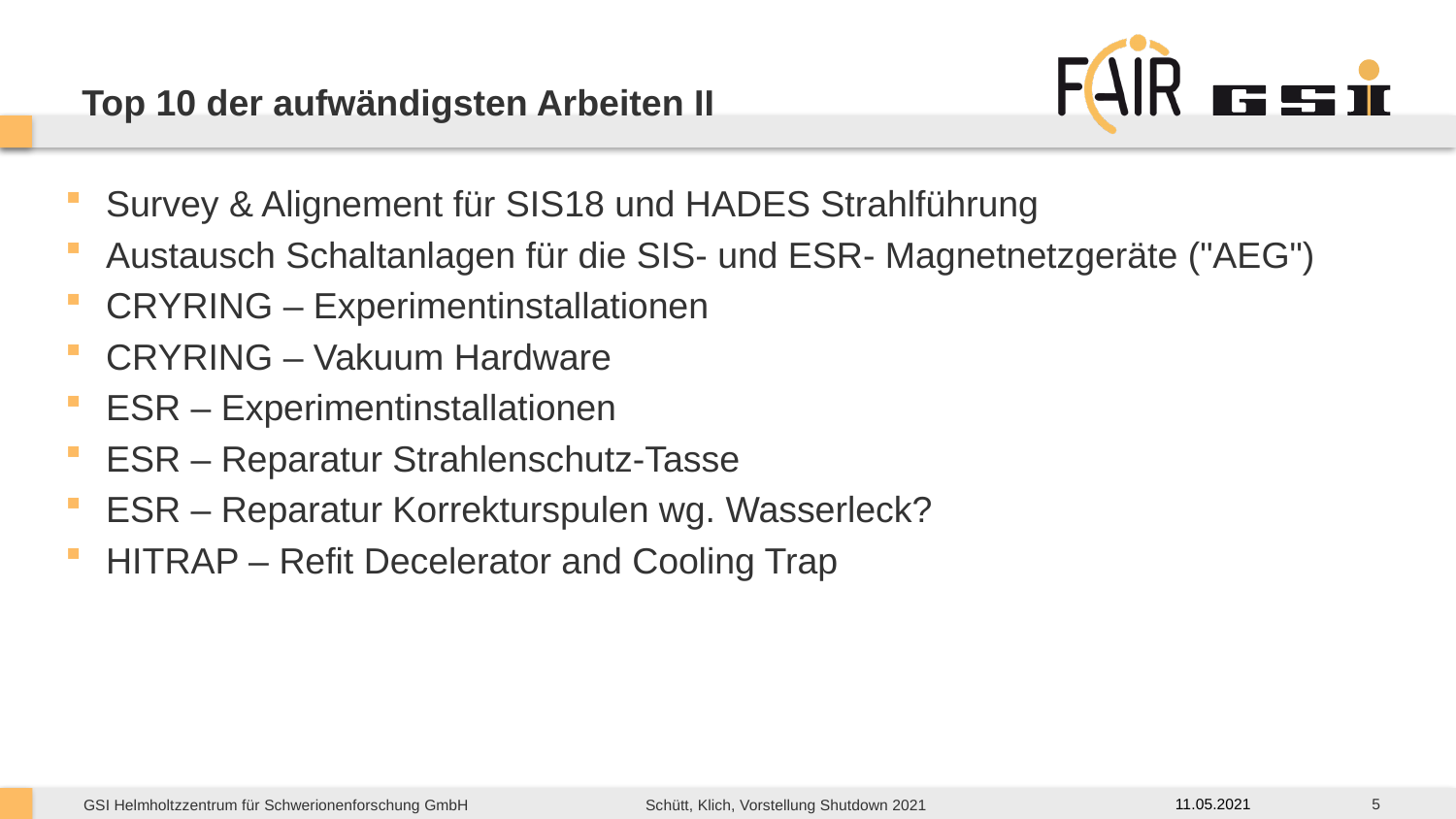

# Top 10 der aufwändigsten Arbeiten II
Survey & Alignement für SIS18 und HADES Strahlführung
Austausch Schaltanlagen für die SIS- und ESR- Magnetnetzgeräte ("AEG")
CRYRING – Experimentinstallationen
CRYRING – Vakuum Hardware
ESR – Experimentinstallationen
ESR – Reparatur Strahlenschutz-Tasse
ESR – Reparatur Korrekturspulen wg. Wasserleck?
HITRAP – Refit Decelerator and Cooling Trap

5
11.05.2021
Schütt, Klich, Vorstellung Shutdown 2021